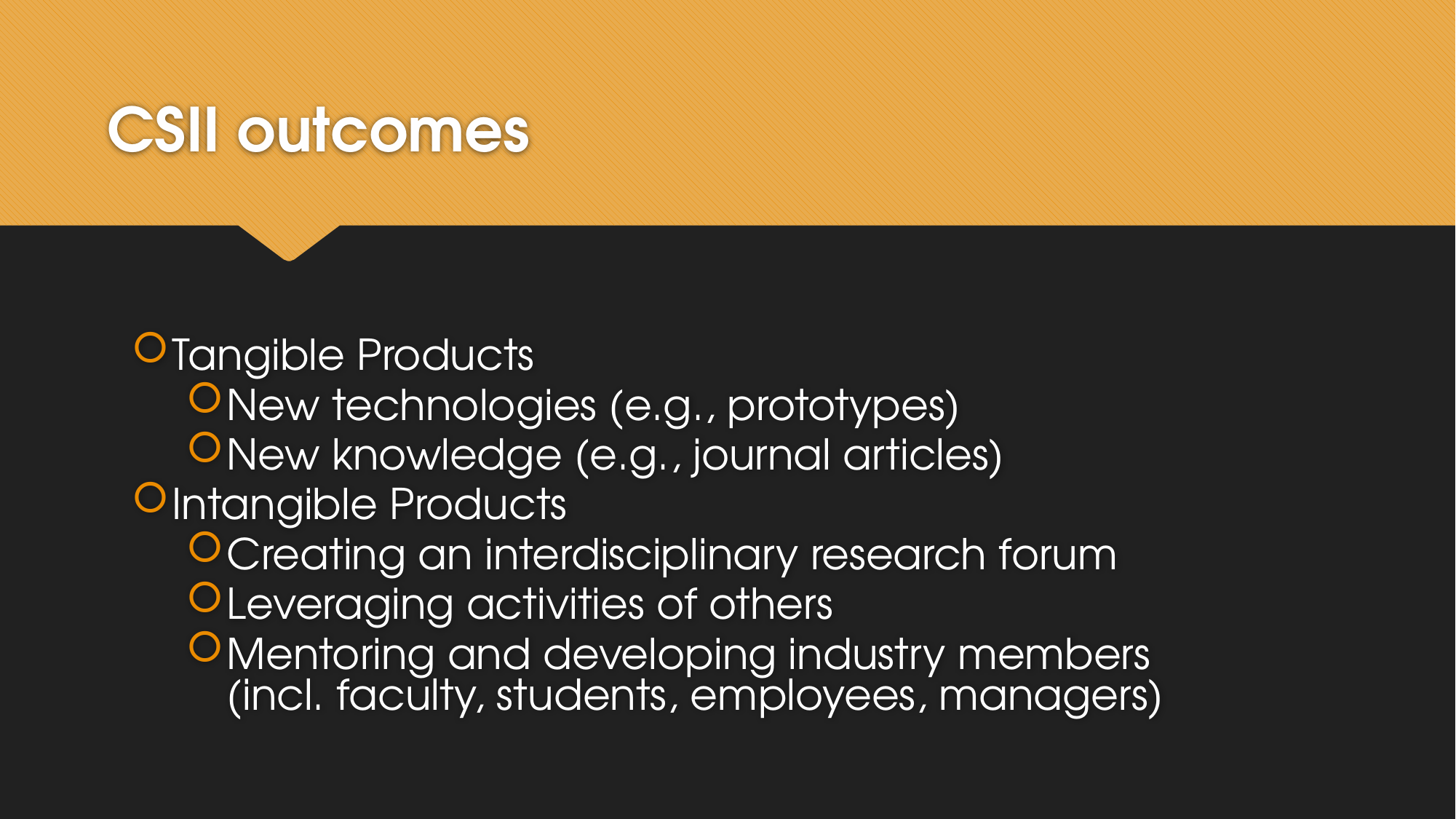

# CSII outcomes
Tangible Products
New technologies (e.g., prototypes)
New knowledge (e.g., journal articles)
Intangible Products
Creating an interdisciplinary research forum
Leveraging activities of others
Mentoring and developing industry members
(incl. faculty, students, employees, managers)